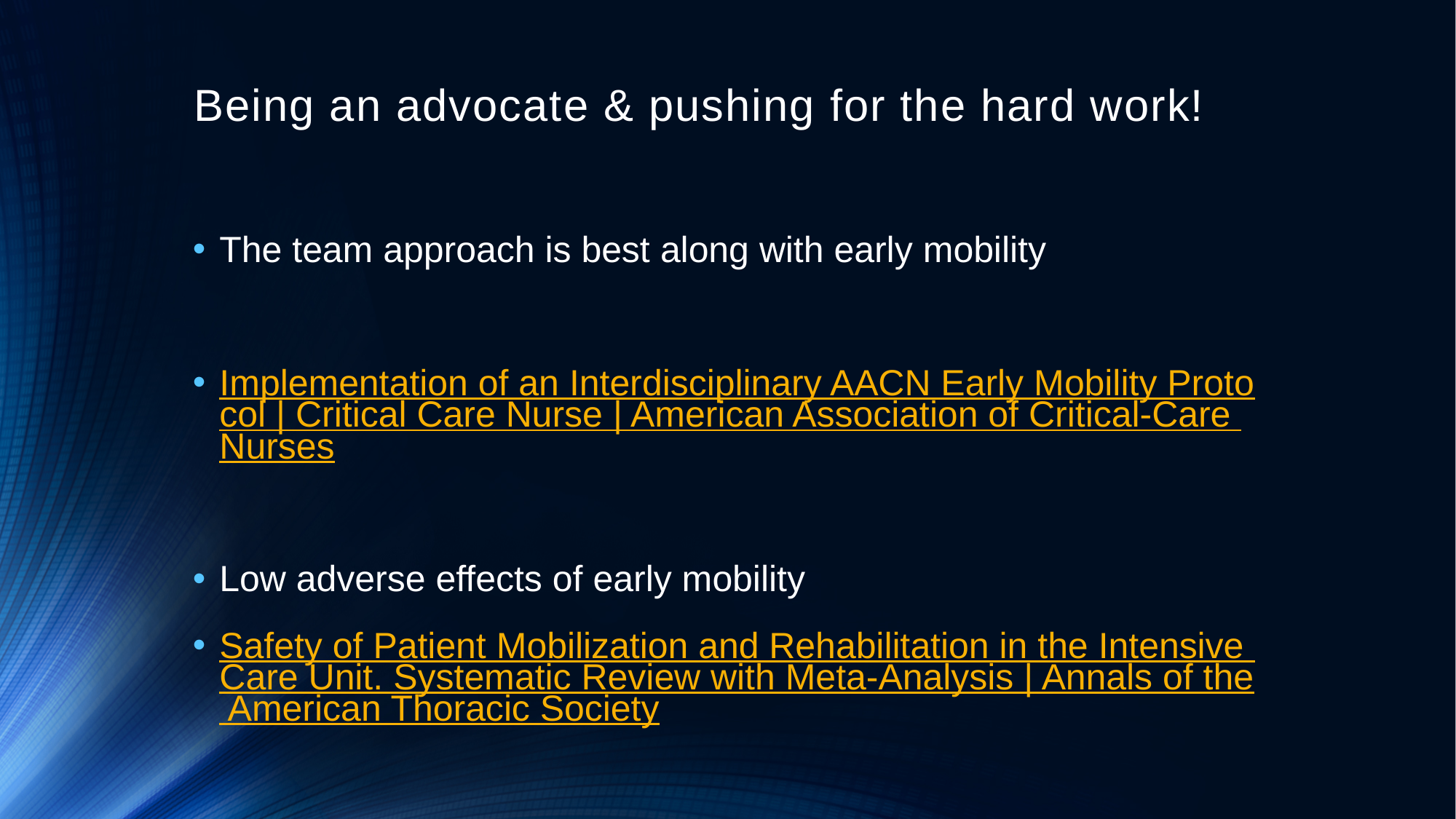

# Being an advocate & pushing for the hard work!

The team approach is best along with early mobility

Implementation of an Interdisciplinary AACN Early Mobility Protocol | Critical Care Nurse | American Association of Critical-Care Nurses

Low adverse effects of early mobility
Safety of Patient Mobilization and Rehabilitation in the Intensive Care Unit. Systematic Review with Meta-Analysis | Annals of the American Thoracic Society